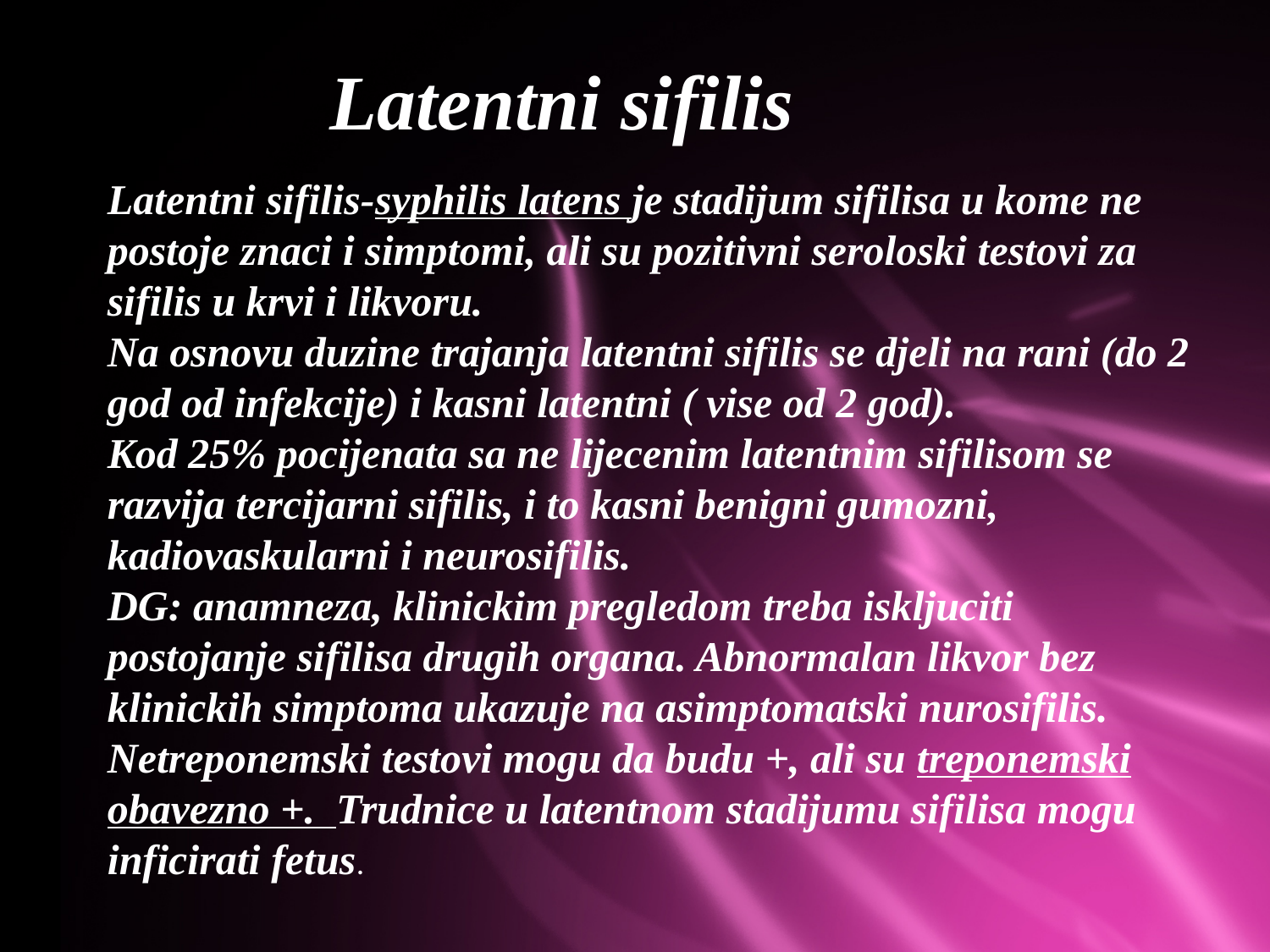

Latentni sifilis
Latentni sifilis-syphilis latens je stadijum sifilisa u kome ne postoje znaci i simptomi, ali su pozitivni seroloski testovi za sifilis u krvi i likvoru.
Na osnovu duzine trajanja latentni sifilis se djeli na rani (do 2 god od infekcije) i kasni latentni ( vise od 2 god).
Kod 25% pocijenata sa ne lijecenim latentnim sifilisom se razvija tercijarni sifilis, i to kasni benigni gumozni, kadiovaskularni i neurosifilis.
DG: anamneza, klinickim pregledom treba iskljuciti postojanje sifilisa drugih organa. Abnormalan likvor bez klinickih simptoma ukazuje na asimptomatski nurosifilis. Netreponemski testovi mogu da budu +, ali su treponemski obavezno +.  Trudnice u latentnom stadijumu sifilisa mogu inficirati fetus.